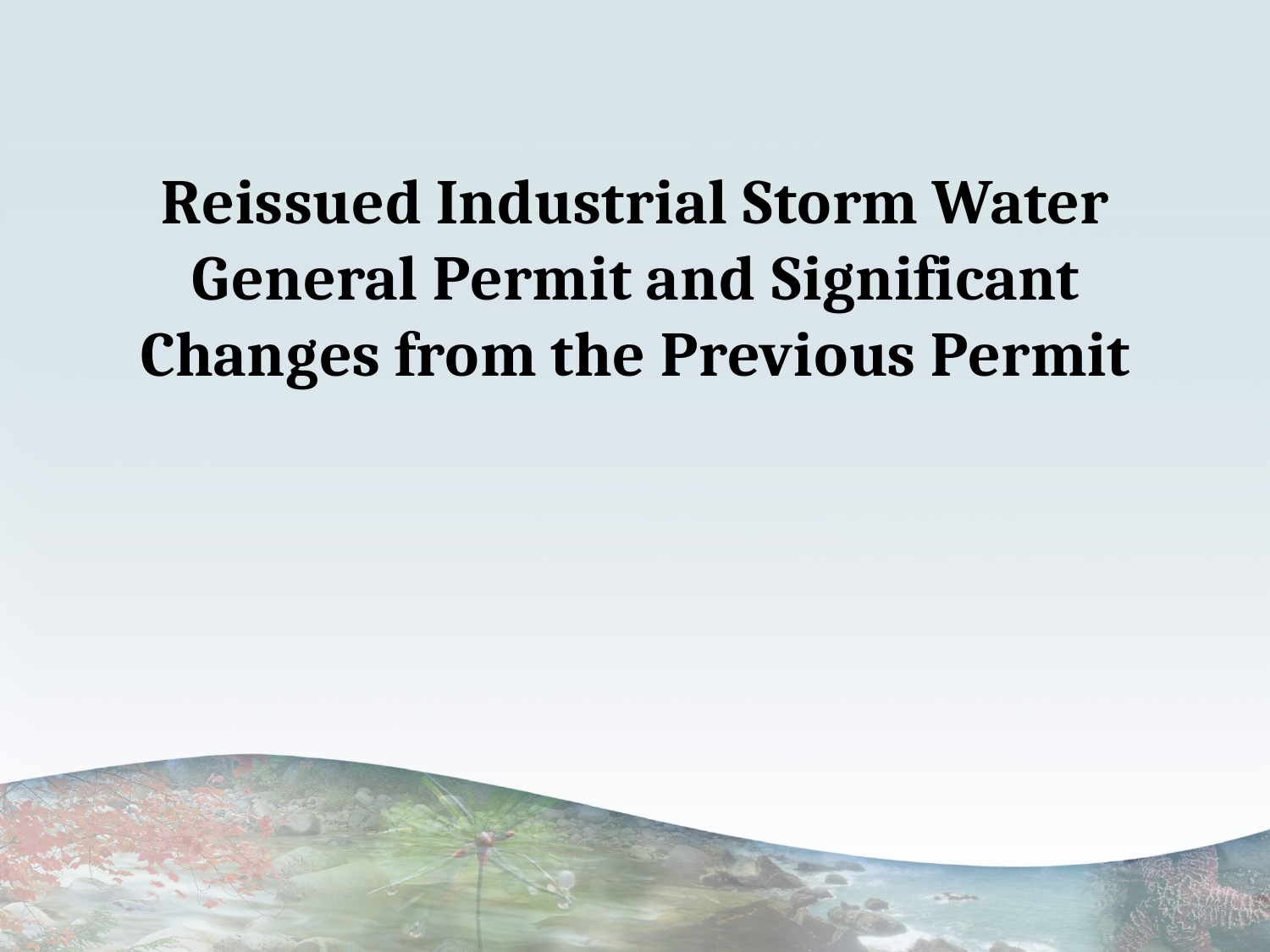

# Reissued Industrial Storm Water General Permit and Significant Changes from the Previous Permit